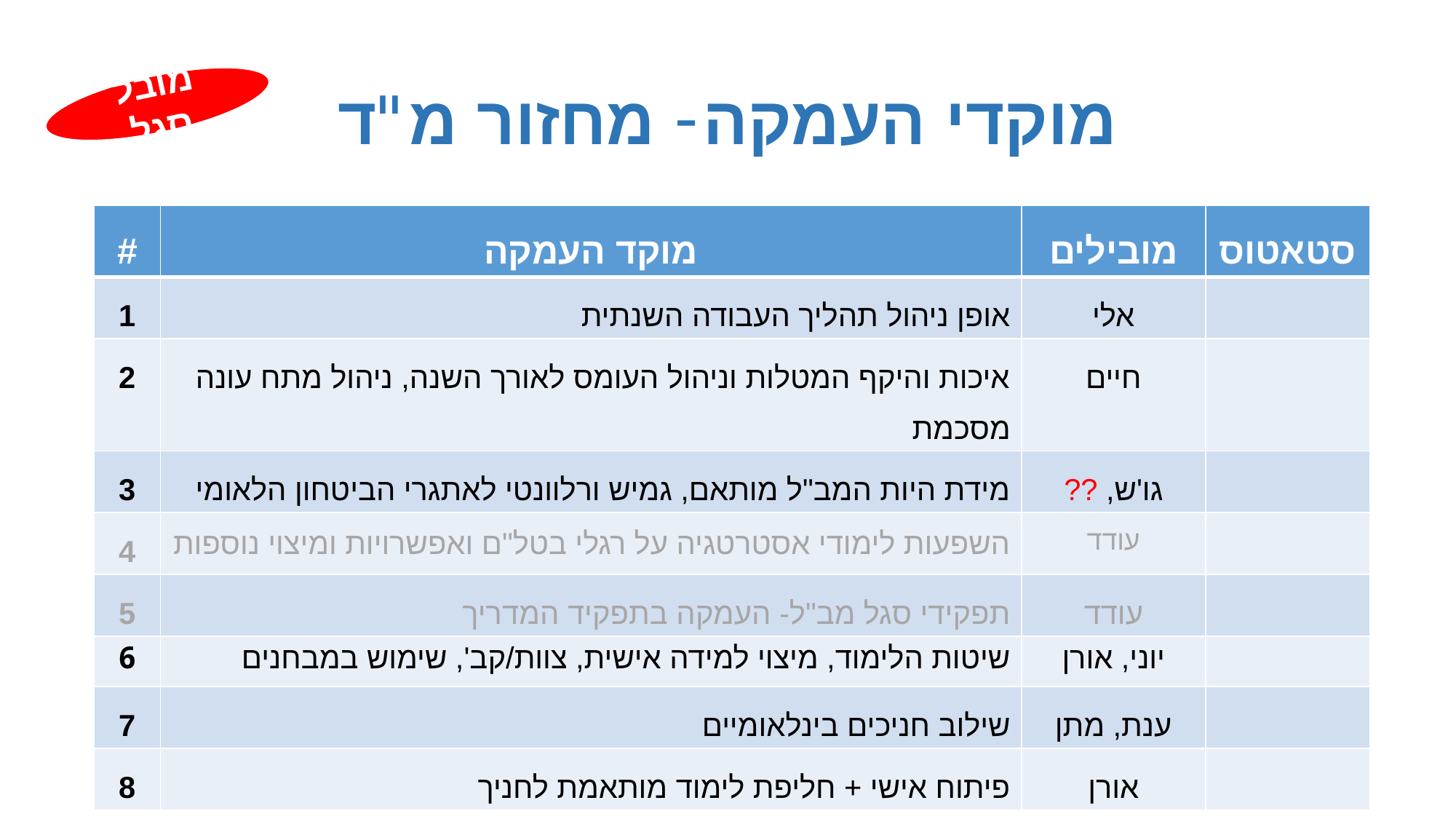

# מוקדי העמקה- מחזור מ"ד
מובל סגל
| # | מוקד העמקה | מובילים | סטאטוס |
| --- | --- | --- | --- |
| 1 | אופן ניהול תהליך העבודה השנתית | אלי |  |
| 2 | איכות והיקף המטלות וניהול העומס לאורך השנה, ניהול מתח עונה מסכמת | חיים |  |
| 3 | מידת היות המב"ל מותאם, גמיש ורלוונטי לאתגרי הביטחון הלאומי | גו'ש, ?? |  |
| 4 | השפעות לימודי אסטרטגיה על רגלי בטל"ם ואפשרויות ומיצוי נוספות | עודד |  |
| 5 | תפקידי סגל מב"ל- העמקה בתפקיד המדריך | עודד |  |
| 6 | שיטות הלימוד, מיצוי למידה אישית, צוות/קב', שימוש במבחנים | יוני, אורן |  |
| 7 | שילוב חניכים בינלאומיים | ענת, מתן |  |
| 8 | פיתוח אישי + חליפת לימוד מותאמת לחניך | אורן |  |
10